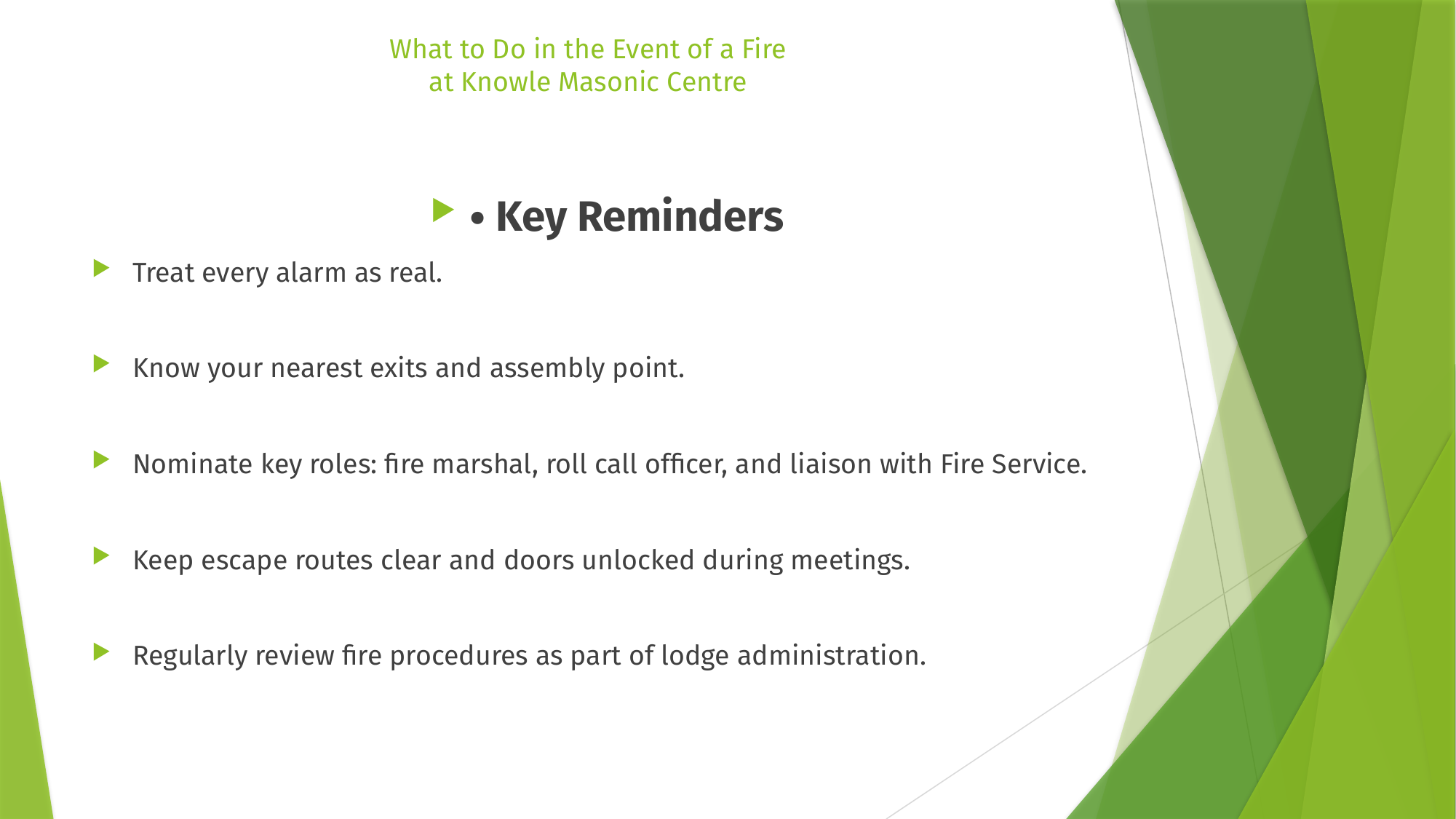

# What to Do in the Event of a Fire at Knowle Masonic Centre
• Key Reminders
Treat every alarm as real.

Know your nearest exits and assembly point.

Nominate key roles: fire marshal, roll call officer, and liaison with Fire Service.

Keep escape routes clear and doors unlocked during meetings.

Regularly review fire procedures as part of lodge administration.